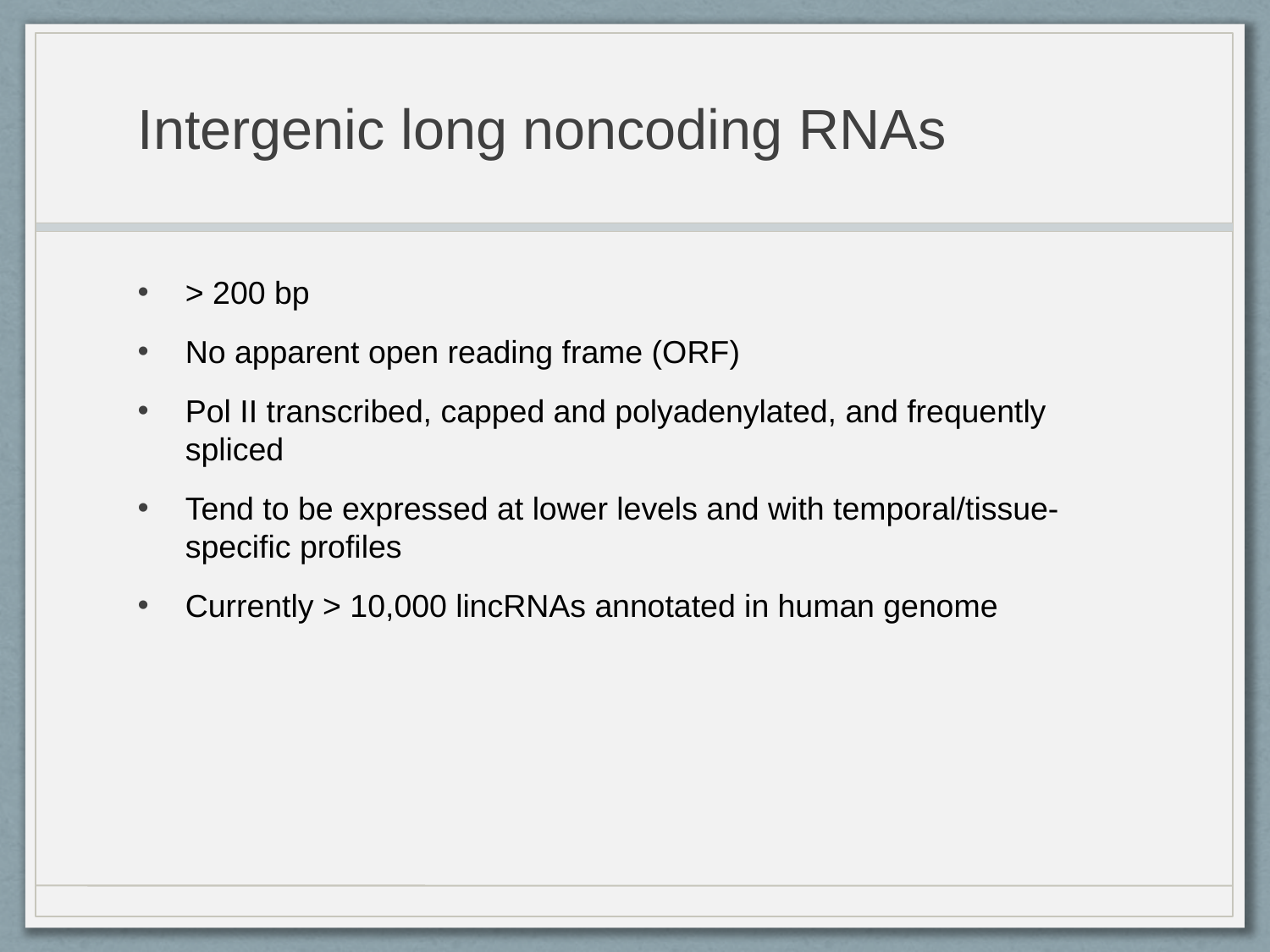

# Intergenic long noncoding RNAs
> 200 bp
No apparent open reading frame (ORF)
Pol II transcribed, capped and polyadenylated, and frequently spliced
Tend to be expressed at lower levels and with temporal/tissue-specific profiles
Currently > 10,000 lincRNAs annotated in human genome